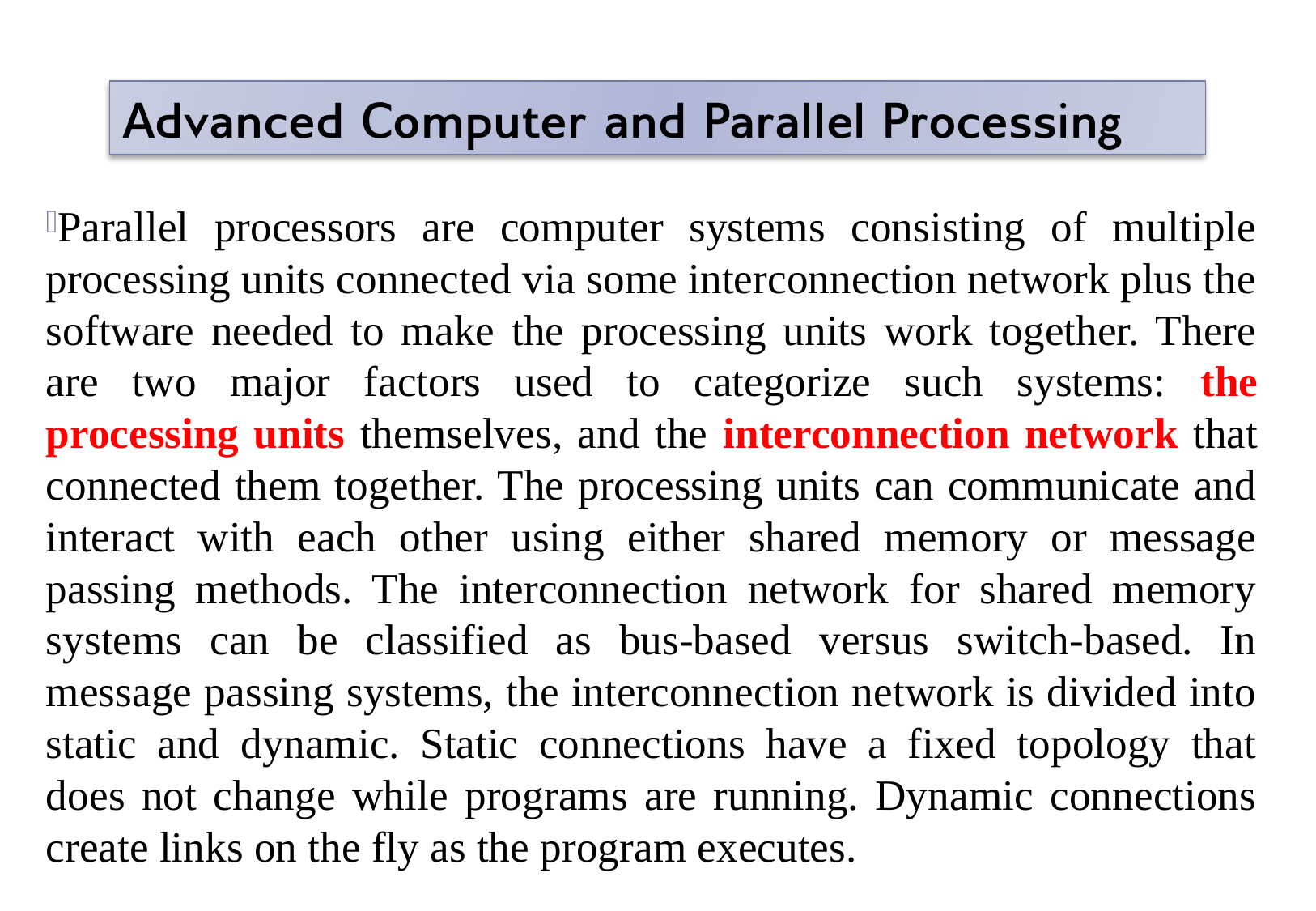

Advanced Computer and Parallel Processing
Parallel processors are computer systems consisting of multiple processing units connected via some interconnection network plus the software needed to make the processing units work together. There are two major factors used to categorize such systems: the processing units themselves, and the interconnection network that connected them together. The processing units can communicate and interact with each other using either shared memory or message passing methods. The interconnection network for shared memory systems can be classified as bus-based versus switch-based. In message passing systems, the interconnection network is divided into static and dynamic. Static connections have a fixed topology that does not change while programs are running. Dynamic connections create links on the fly as the program executes.
1